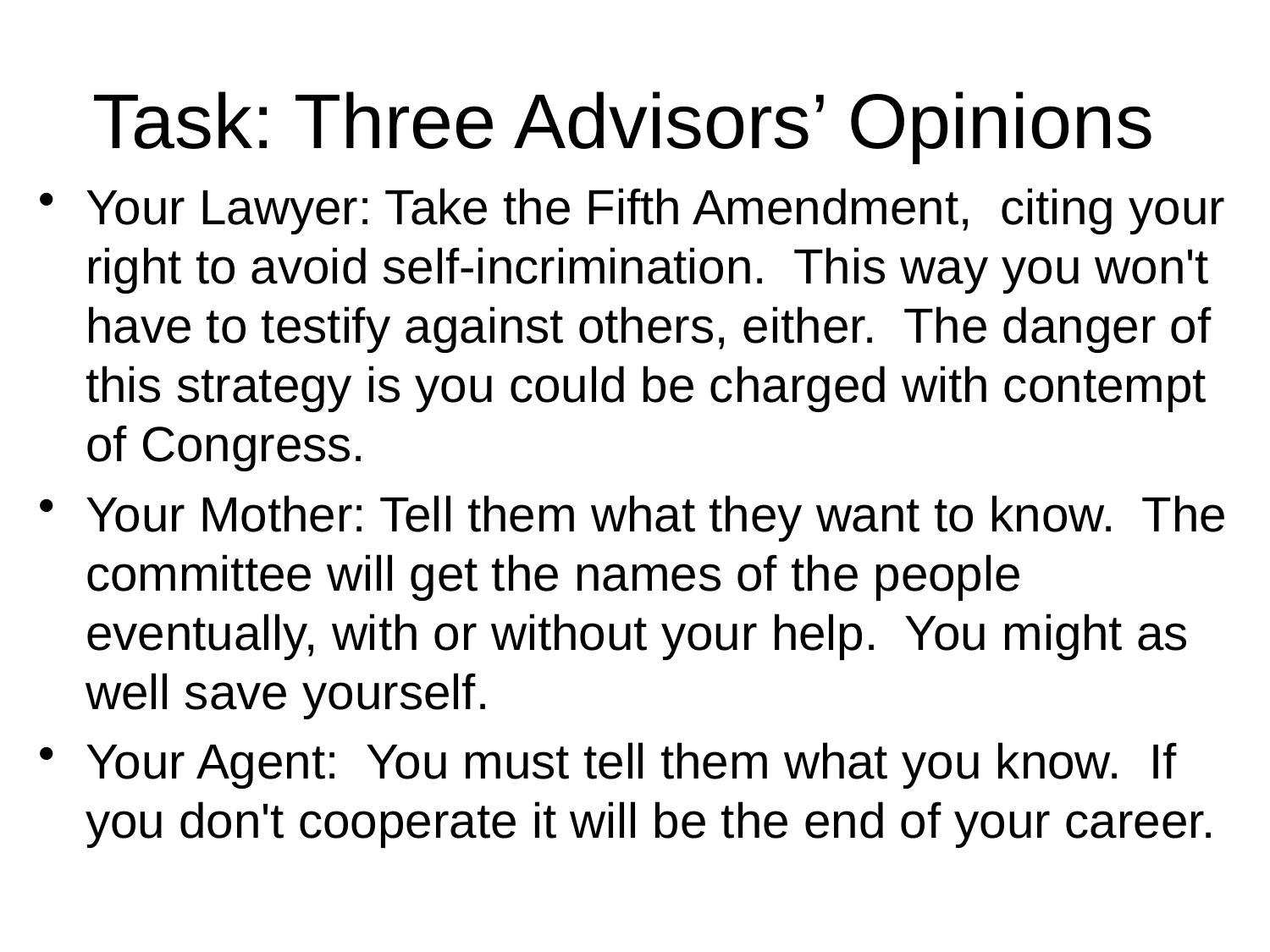

# Task: Three Advisors’ Opinions
Your Lawyer: Take the Fifth Amendment,  citing your right to avoid self-incrimination.  This way you won't have to testify against others, either.  The danger of this strategy is you could be charged with contempt of Congress.
Your Mother: Tell them what they want to know.  The committee will get the names of the people eventually, with or without your help.  You might as well save yourself.
Your Agent:  You must tell them what you know.  If you don't cooperate it will be the end of your career.